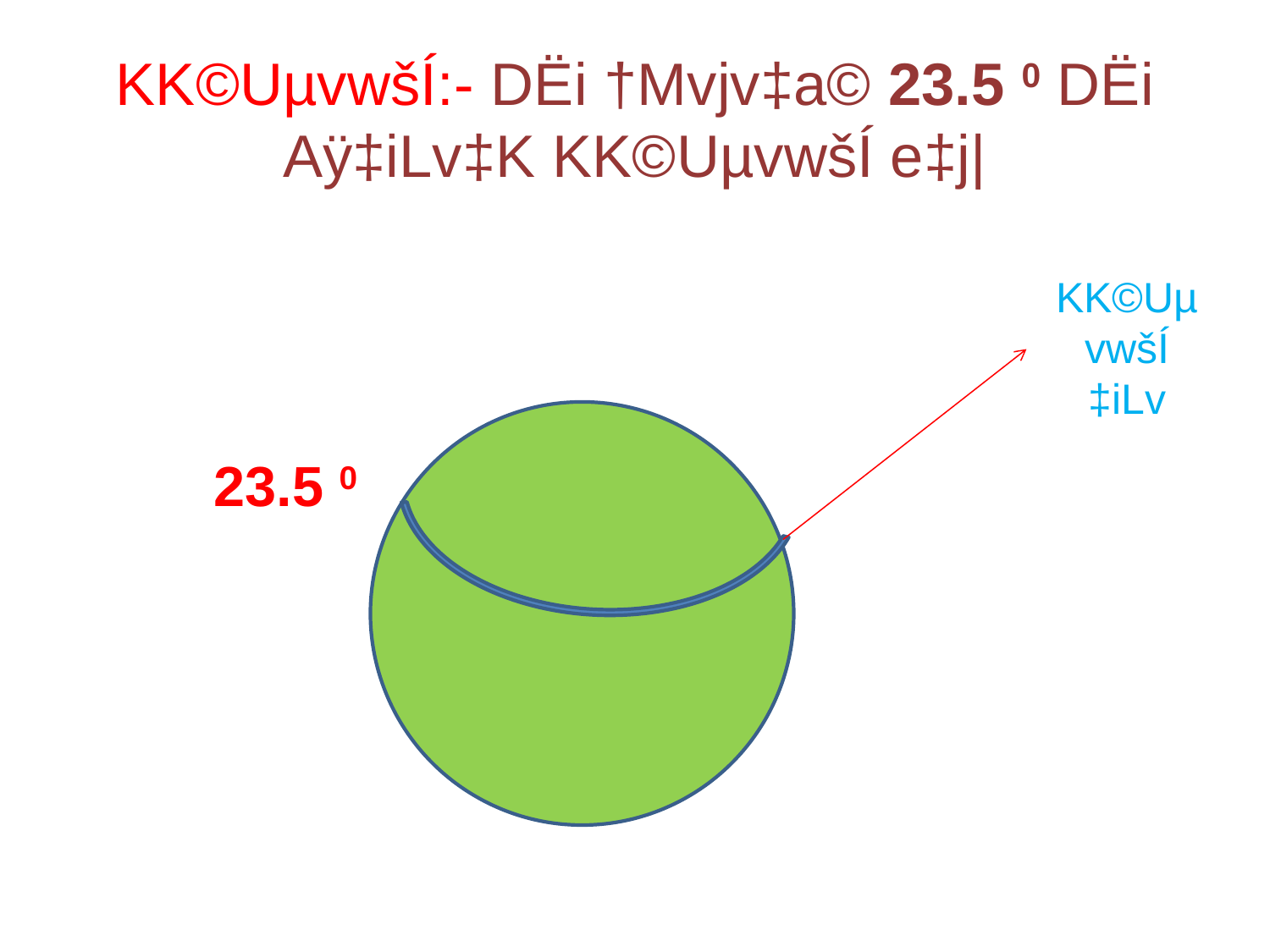

# KK©UµvwšÍ:- DËi †Mvjv‡a© 23.5 0 DËi Aÿ‡iLv‡K KK©UµvwšÍ e‡j|
KK©UµvwšÍ ‡iLv

23.5 0